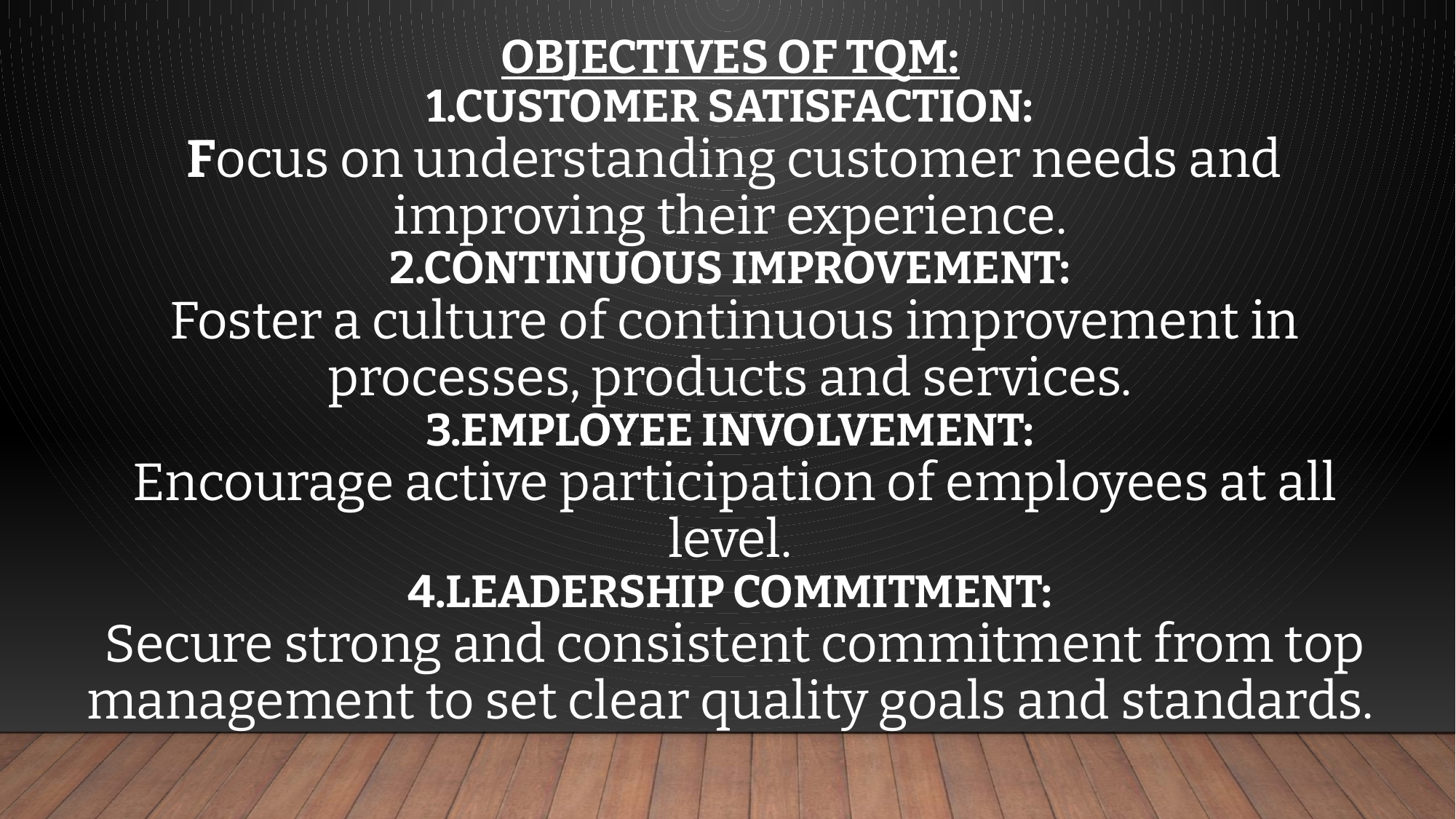

# Objectives of TQM: 1.customer satisfaction: Focus on understanding customer needs and improving their experience. 2.continuous improvement: Foster a culture of continuous improvement in processes, products and services. 3.employee involvement: Encourage active participation of employees at all level. 4.leadership commitment: Secure strong and consistent commitment from top management to set clear quality goals and standards.